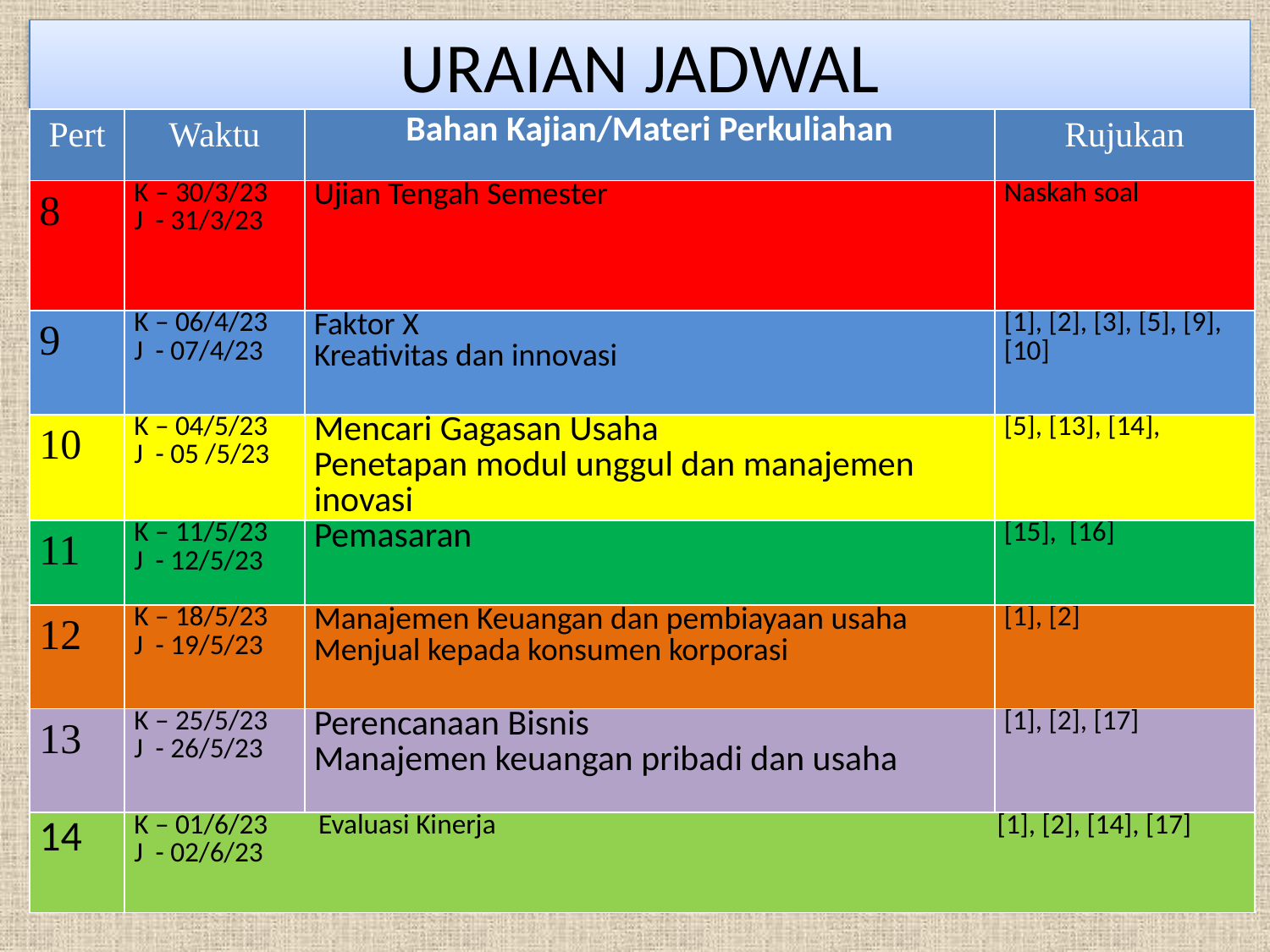

URAIAN JADWAL
| Pert | Waktu | Bahan Kajian/Materi Perkuliahan | Rujukan |
| --- | --- | --- | --- |
| 8 | K – 30/3/23 J - 31/3/23 | Ujian Tengah Semester | Naskah soal |
| 9 | K – 06/4/23 J - 07/4/23 | Faktor X Kreativitas dan innovasi | [1], [2], [3], [5], [9], [10] |
| 10 | K – 04/5/23 J - 05 /5/23 | Mencari Gagasan Usaha Penetapan modul unggul dan manajemen inovasi | [5], [13], [14], |
| 11 | K – 11/5/23 J - 12/5/23 | Pemasaran | [15], [16] |
| 12 | K – 18/5/23 J - 19/5/23 | Manajemen Keuangan dan pembiayaan usaha Menjual kepada konsumen korporasi | [1], [2] |
| 13 | K – 25/5/23 J - 26/5/23 | Perencanaan Bisnis Manajemen keuangan pribadi dan usaha | [1], [2], [17] |
| 14 | K – 01/6/23 Evaluasi Kinerja [1], [2], [14], [17] J - 02/6/23 |  |  |